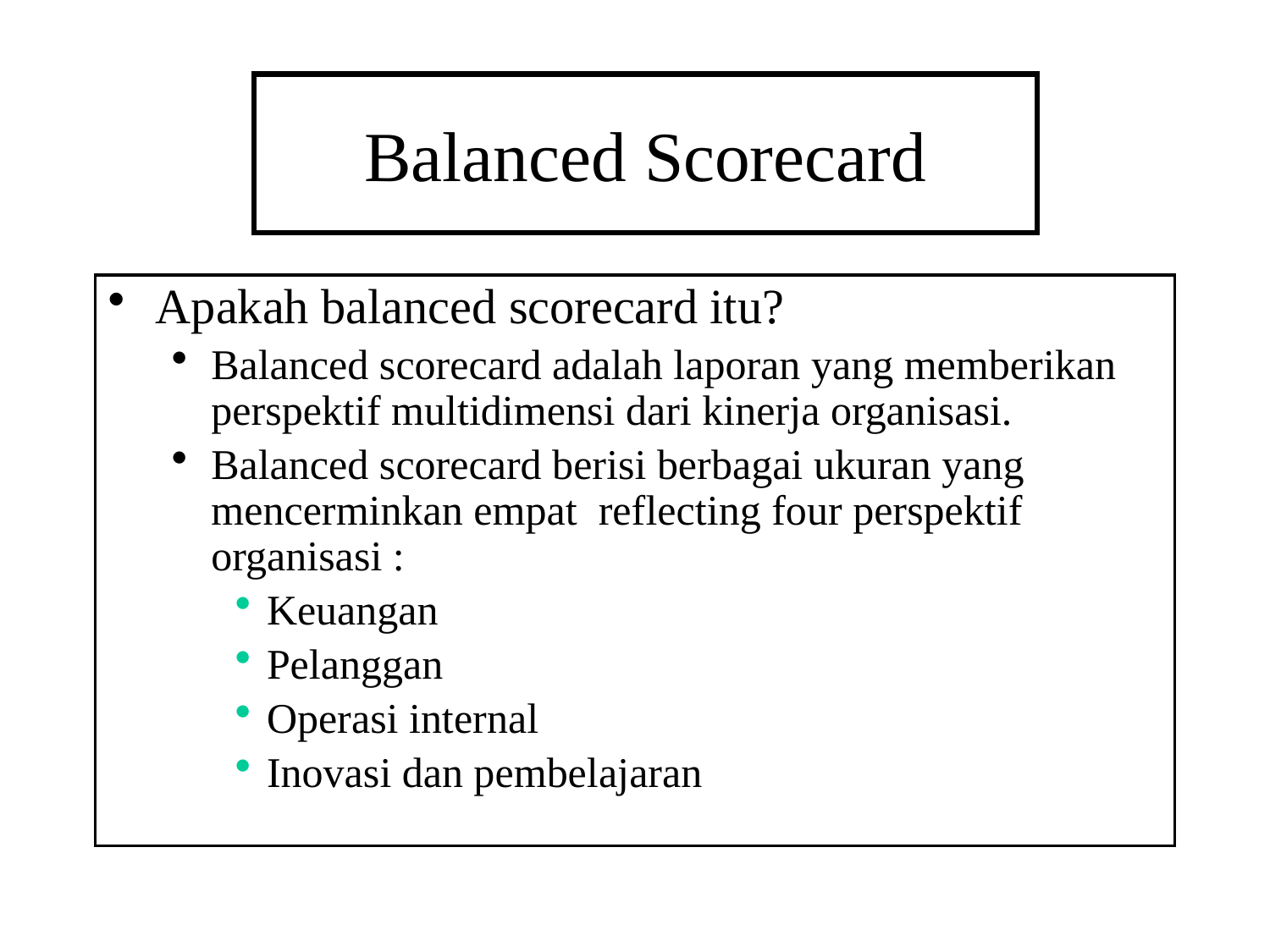

# Balanced Scorecard
Apakah balanced scorecard itu?
Balanced scorecard adalah laporan yang memberikan perspektif multidimensi dari kinerja organisasi.
Balanced scorecard berisi berbagai ukuran yang mencerminkan empat  reflecting four perspektif organisasi :
Keuangan
Pelanggan
Operasi internal
Inovasi dan pembelajaran